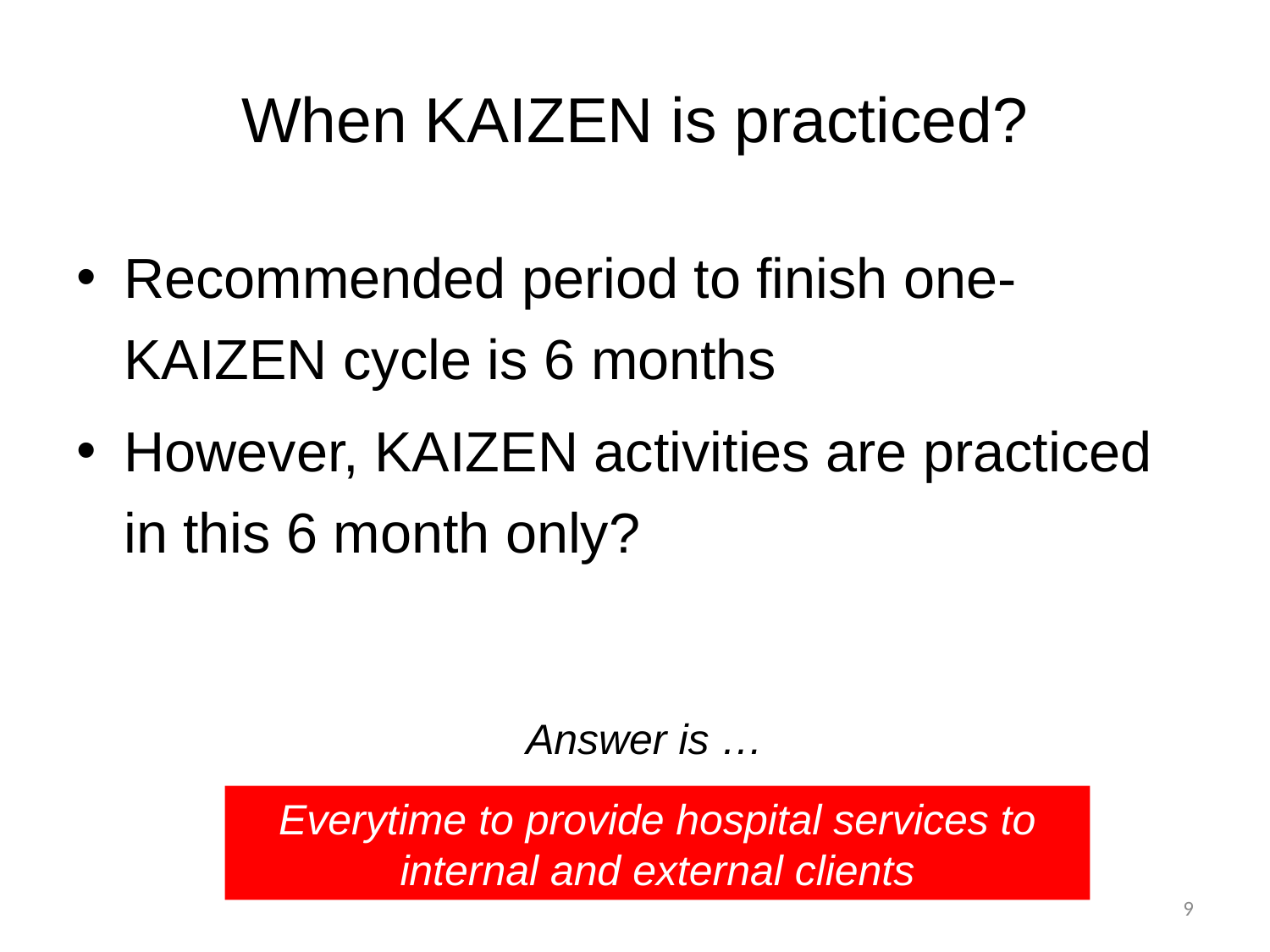

# When KAIZEN is practiced?
Recommended period to finish one-KAIZEN cycle is 6 months
However, KAIZEN activities are practiced in this 6 month only?
Answer is …
Everytime to provide hospital services to internal and external clients
9